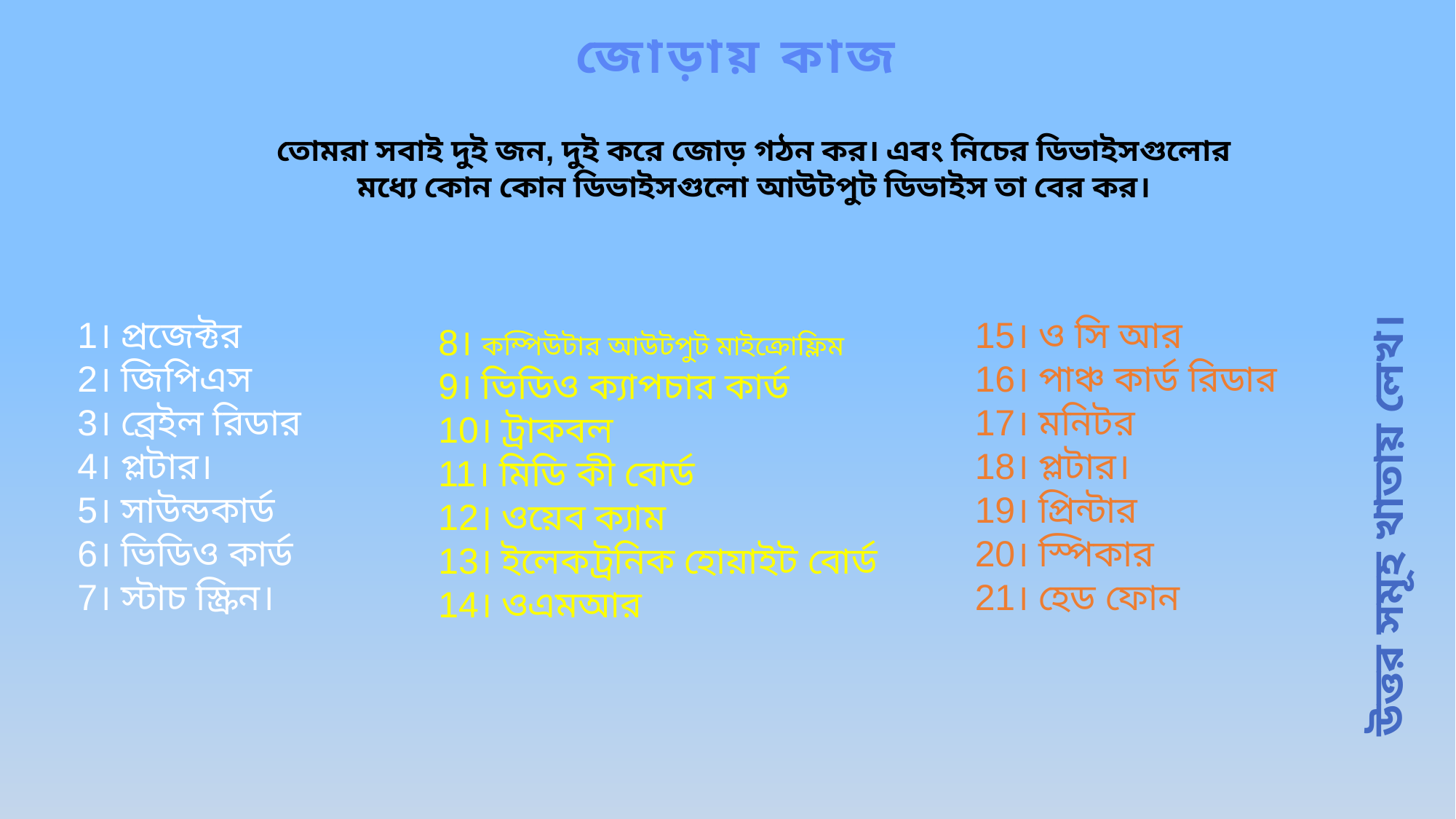

জোড়ায় কাজ
তোমরা সবাই দুই জন, দুই করে জোড় গঠন কর। এবং নিচের ডিভাইসগুলোর
মধ্যে কোন কোন ডিভাইসগুলো আউটপুট ডিভাইস তা বের কর।
1। প্রজেক্টর
2। জিপিএস
3। ব্রেইল রিডার
4। প্লটার।
5। সাউন্ডকার্ড
6। ভিডিও কার্ড
7। স্টাচ স্ক্রিন।
15। ও সি আর
16। পাঞ্চ কার্ড রিডার
17। মনিটর
18। প্লটার।
19। প্রিন্টার
20। স্পিকার
21। হেড ফোন
8। কম্পিউটার আউটপুট মাইক্রোফ্লিম
9। ভিডিও ক্যাপচার কার্ড
10। ট্রাকবল
11। মিডি কী বোর্ড
12। ওয়েব ক্যাম
13। ইলেকট্রনিক হোয়াইট বোর্ড
14। ওএমআর
উত্তর সমূহ খাতায় লেখ।